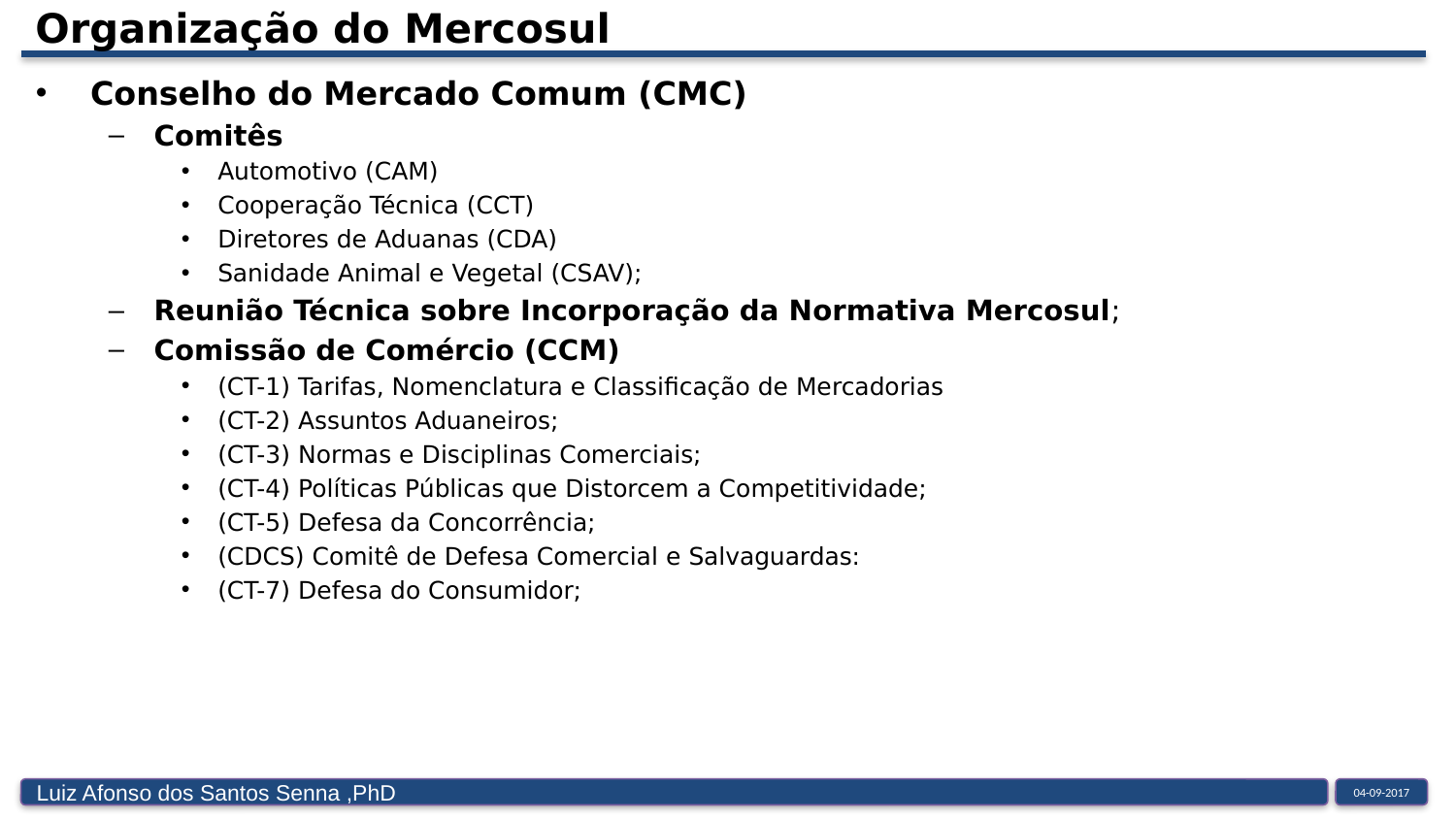

# Organização do Mercosul
Conselho do Mercado Comum (CMC)
Comitês
Automotivo (CAM)
Cooperação Técnica (CCT)
Diretores de Aduanas (CDA)
Sanidade Animal e Vegetal (CSAV);
Reunião Técnica sobre Incorporação da Normativa Mercosul;
Comissão de Comércio (CCM)
(CT-1) Tarifas, Nomenclatura e Classificação de Mercadorias
(CT-2) Assuntos Aduaneiros;
(CT-3) Normas e Disciplinas Comerciais;
(CT-4) Políticas Públicas que Distorcem a Competitividade;
(CT-5) Defesa da Concorrência;
(CDCS) Comitê de Defesa Comercial e Salvaguardas:
(CT-7) Defesa do Consumidor;